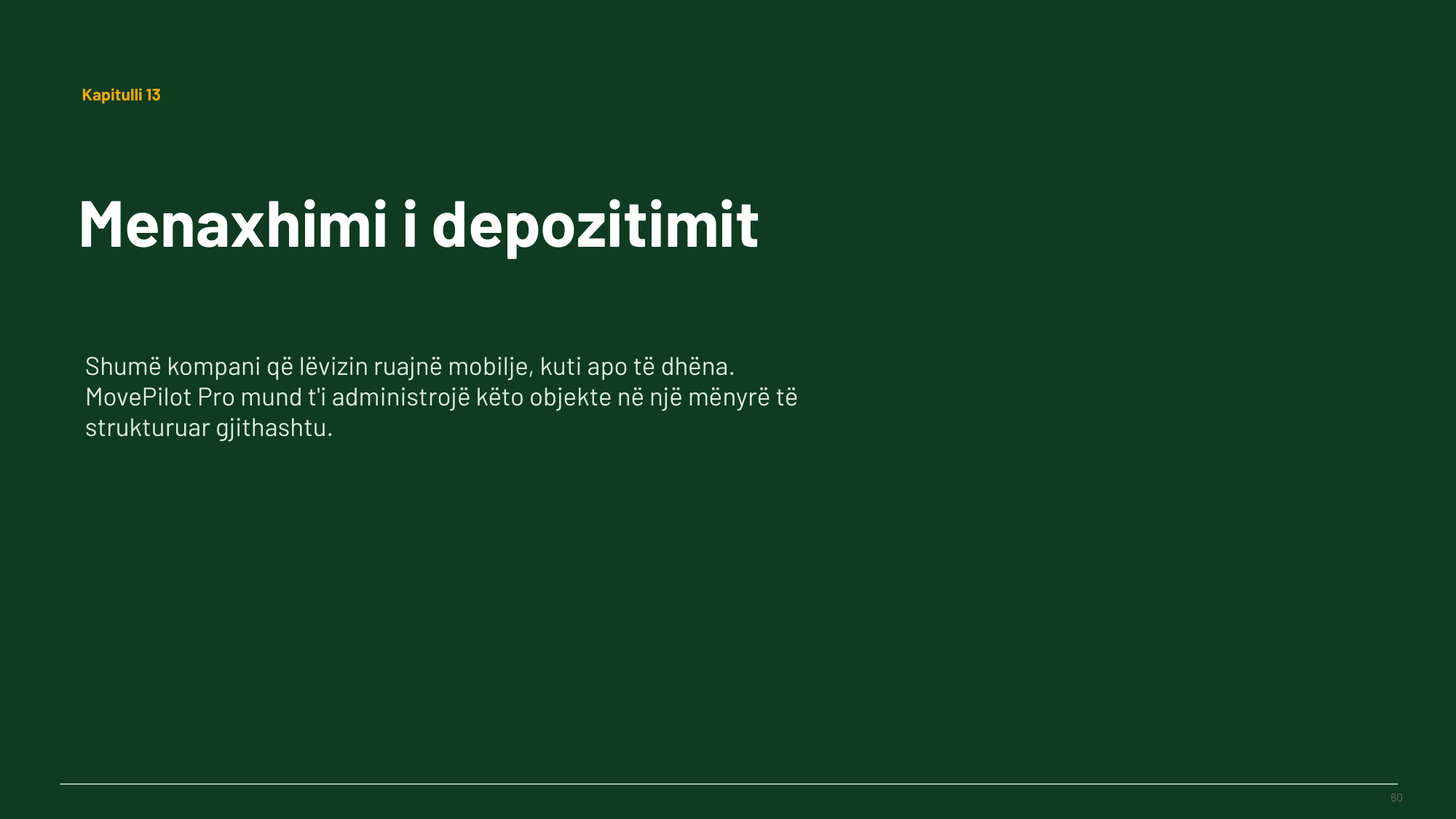

MovePilot Pro 4.0
Kapitulli 13
Menaxhimi i depozitimit
Shumë kompani që lëvizin ruajnë mobilje, kuti apo të dhëna. MovePilot Pro mund t'i administrojë këto objekte në një mënyrë të strukturuar gjithashtu.

60